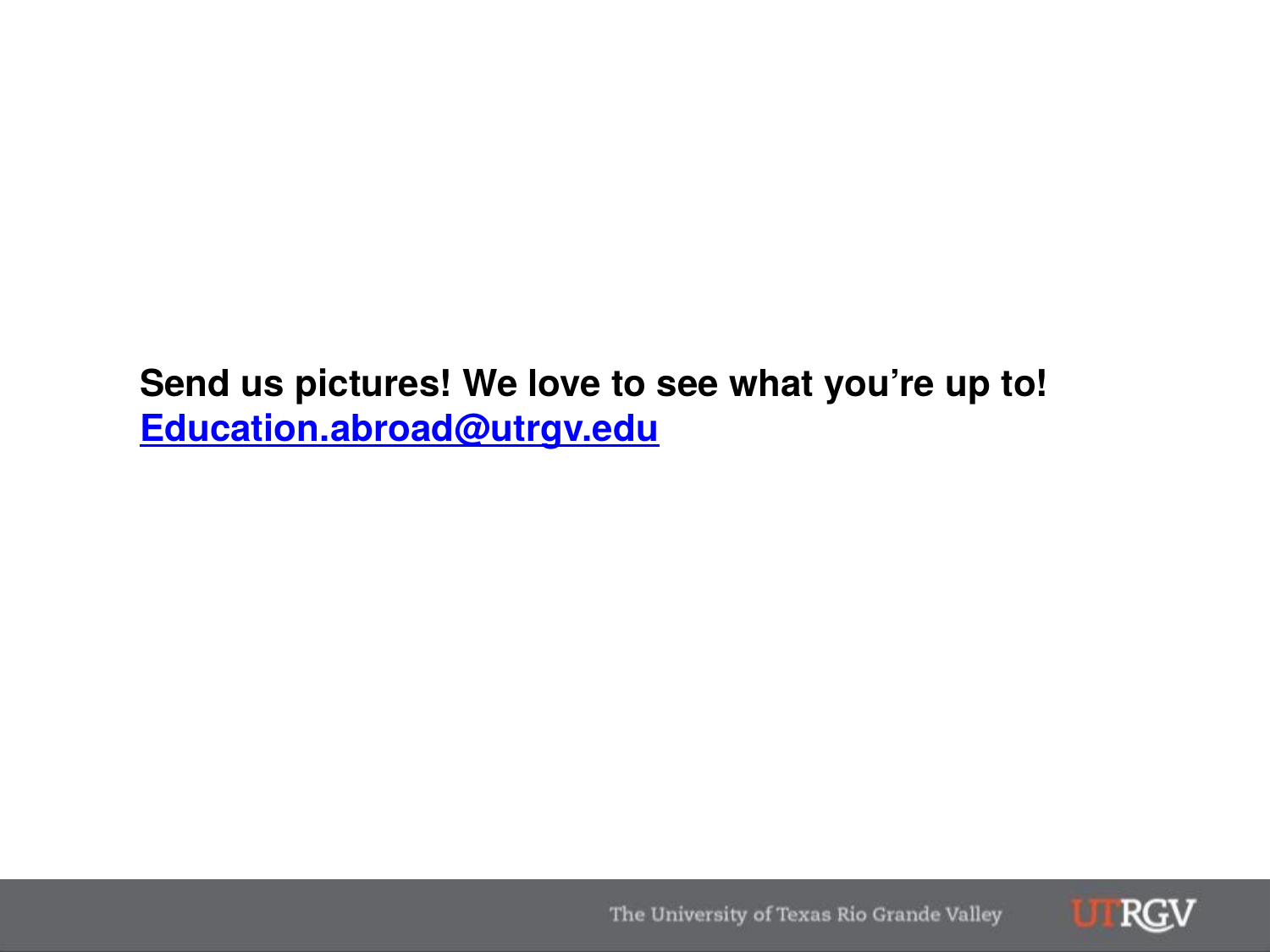

# Send us pictures! We love to see what you’re up to! Education.abroad@utrgv.edu